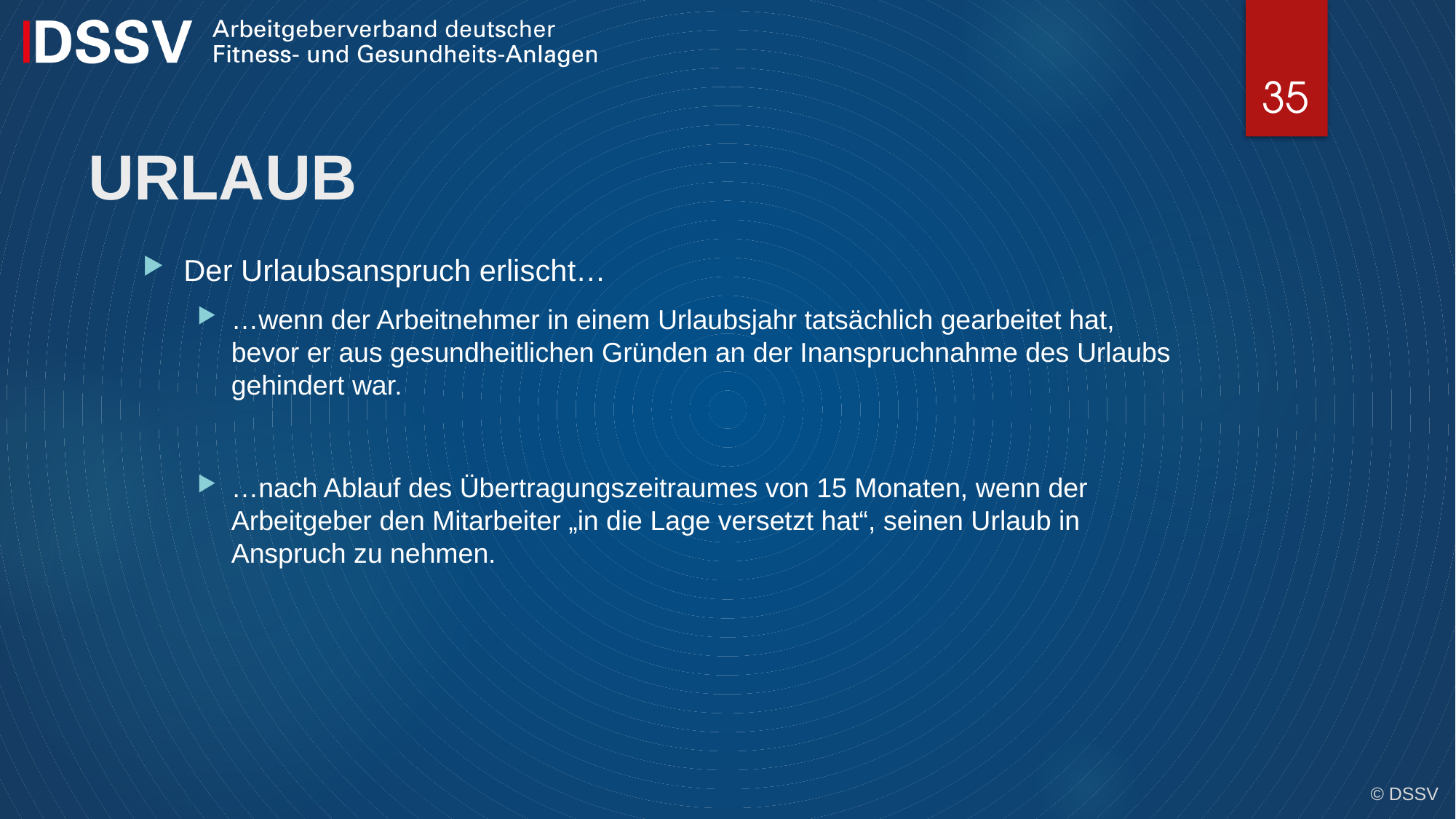

35
# URLAUB
Der Urlaubsanspruch erlischt…
…wenn der Arbeitnehmer in einem Urlaubsjahr tatsächlich gearbeitet hat, bevor er aus gesundheitlichen Gründen an der Inanspruchnahme des Urlaubs gehindert war.

…nach Ablauf des Übertragungszeitraumes von 15 Monaten, wenn der Arbeitgeber den Mitarbeiter „in die Lage versetzt hat“, seinen Urlaub in Anspruch zu nehmen.

© DSSV